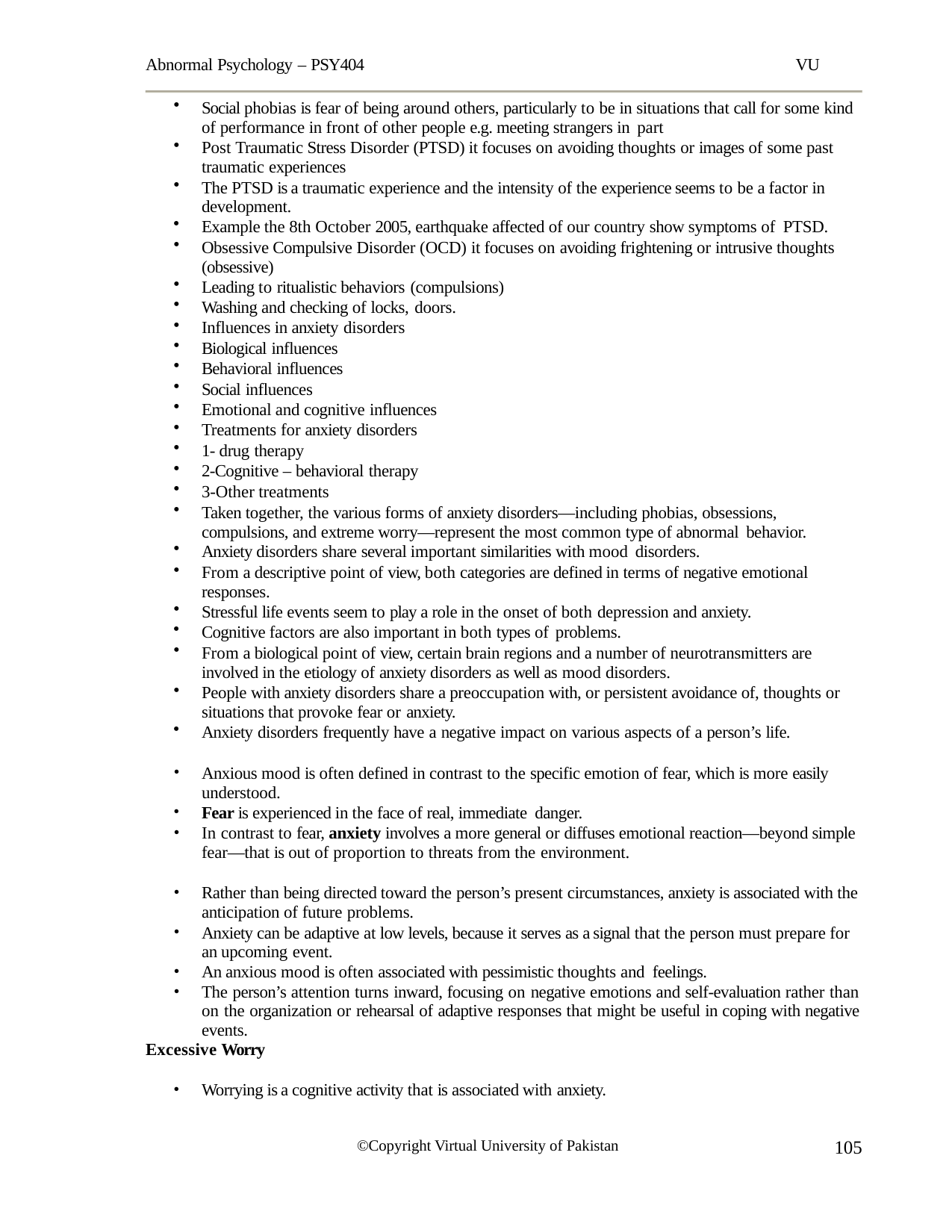

Abnormal Psychology – PSY404	VU

Social phobias is fear of being around others, particularly to be in situations that call for some kind  of performance in front of other people e.g. meeting strangers in part
Post Traumatic Stress Disorder (PTSD) it focuses on avoiding thoughts or images of some past  traumatic experiences
The PTSD is a traumatic experience and the intensity of the experience seems to be a factor in  development.
Example the 8th October 2005, earthquake affected of our country show symptoms of PTSD.
Obsessive Compulsive Disorder (OCD) it focuses on avoiding frightening or intrusive thoughts  (obsessive)
Leading to ritualistic behaviors (compulsions)
Washing and checking of locks, doors.
Influences in anxiety disorders
Biological influences
Behavioral influences
Social influences
Emotional and cognitive influences
Treatments for anxiety disorders
1- drug therapy
2-Cognitive – behavioral therapy
3-Other treatments
Taken together, the various forms of anxiety disorders—including phobias, obsessions,  compulsions, and extreme worry—represent the most common type of abnormal behavior.
Anxiety disorders share several important similarities with mood disorders.
From a descriptive point of view, both categories are defined in terms of negative emotional  responses.
Stressful life events seem to play a role in the onset of both depression and anxiety.
Cognitive factors are also important in both types of problems.
From a biological point of view, certain brain regions and a number of neurotransmitters are  involved in the etiology of anxiety disorders as well as mood disorders.
People with anxiety disorders share a preoccupation with, or persistent avoidance of, thoughts or  situations that provoke fear or anxiety.
Anxiety disorders frequently have a negative impact on various aspects of a person’s life.

Anxious mood is often defined in contrast to the specific emotion of fear, which is more easily  understood.
Fear is experienced in the face of real, immediate danger.
In contrast to fear, anxiety involves a more general or diffuses emotional reaction—beyond simple  fear—that is out of proportion to threats from the environment.

Rather than being directed toward the person’s present circumstances, anxiety is associated with the  anticipation of future problems.
Anxiety can be adaptive at low levels, because it serves as a signal that the person must prepare for  an upcoming event.
An anxious mood is often associated with pessimistic thoughts and feelings.
The person’s attention turns inward, focusing on negative emotions and self-evaluation rather than  on the organization or rehearsal of adaptive responses that might be useful in coping with negative  events.
Excessive Worry

Worrying is a cognitive activity that is associated with anxiety.

105
©Copyright Virtual University of Pakistan